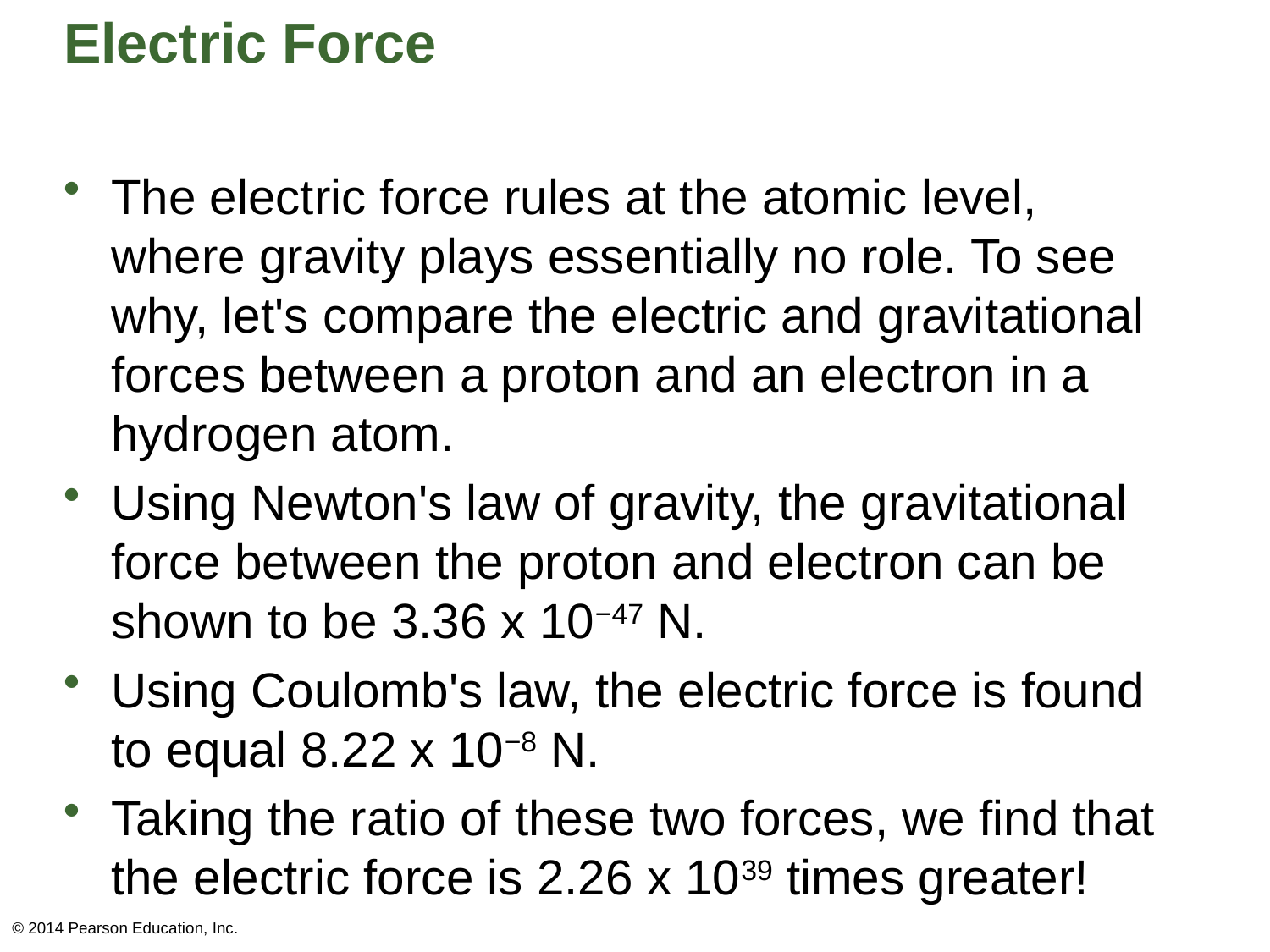

# Electric Force
The electric force rules at the atomic level, where gravity plays essentially no role. To see why, let's compare the electric and gravitational forces between a proton and an electron in a hydrogen atom.
Using Newton's law of gravity, the gravitational force between the proton and electron can be shown to be 3.36 x 10−47 N.
Using Coulomb's law, the electric force is found to equal 8.22 x 10−8 N.
Taking the ratio of these two forces, we find that the electric force is 2.26 x 1039 times greater!
© 2014 Pearson Education, Inc.